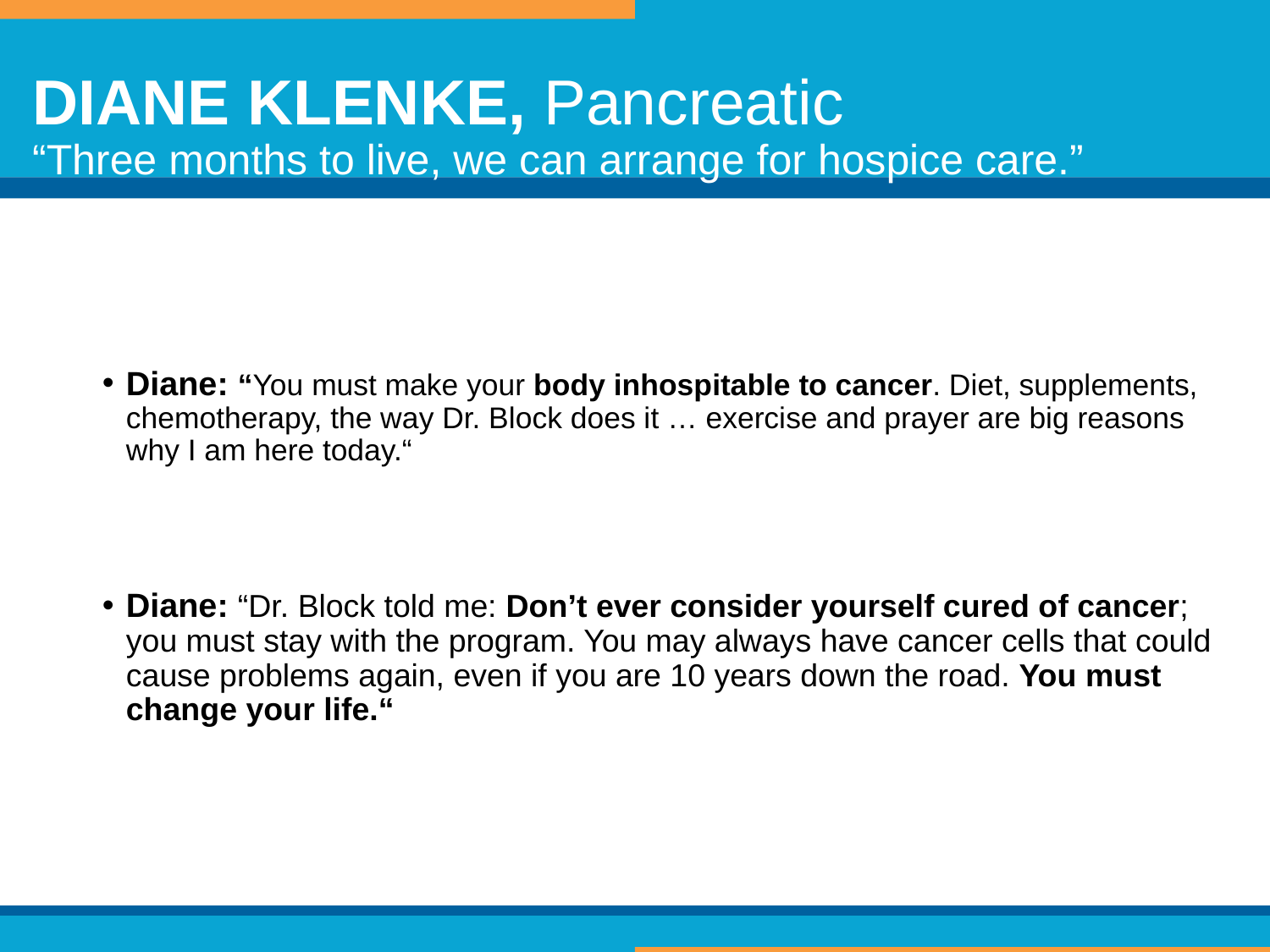

# DIANE KLENKE, Pancreatic “Three months to live, we can arrange for hospice care.”

Diane: “You must make your body inhospitable to cancer. Diet, supplements, chemotherapy, the way Dr. Block does it … exercise and prayer are big reasons why I am here today.“

Diane: “Dr. Block told me: Don’t ever consider yourself cured of cancer; you must stay with the program. You may always have cancer cells that could cause problems again, even if you are 10 years down the road. You must change your life.“